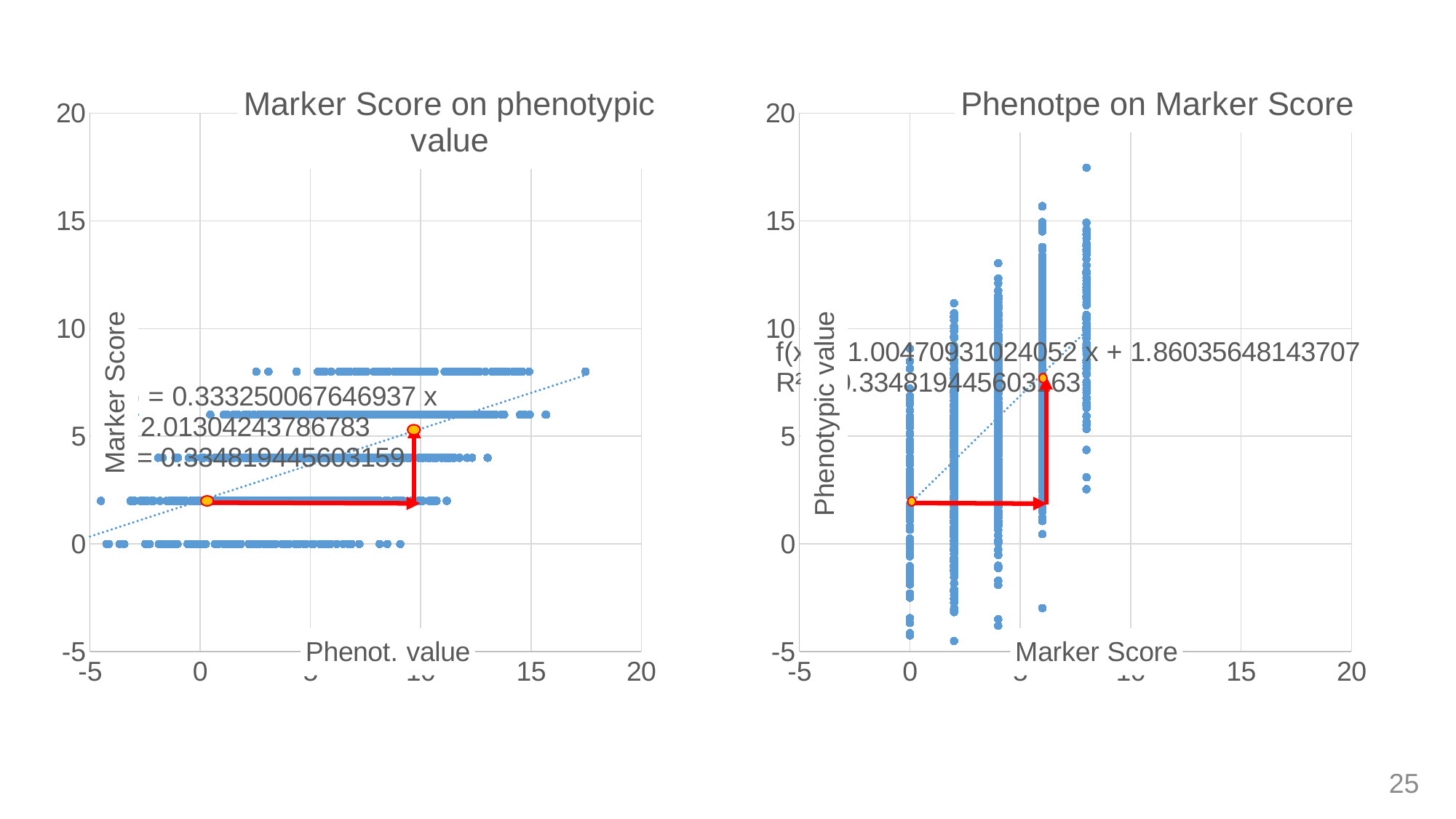

### Chart: Marker Score on phenotypic value

| Category |  |
|---|---|

### Chart: Phenotpe on Marker Score

| Category |  |
|---|---|

25